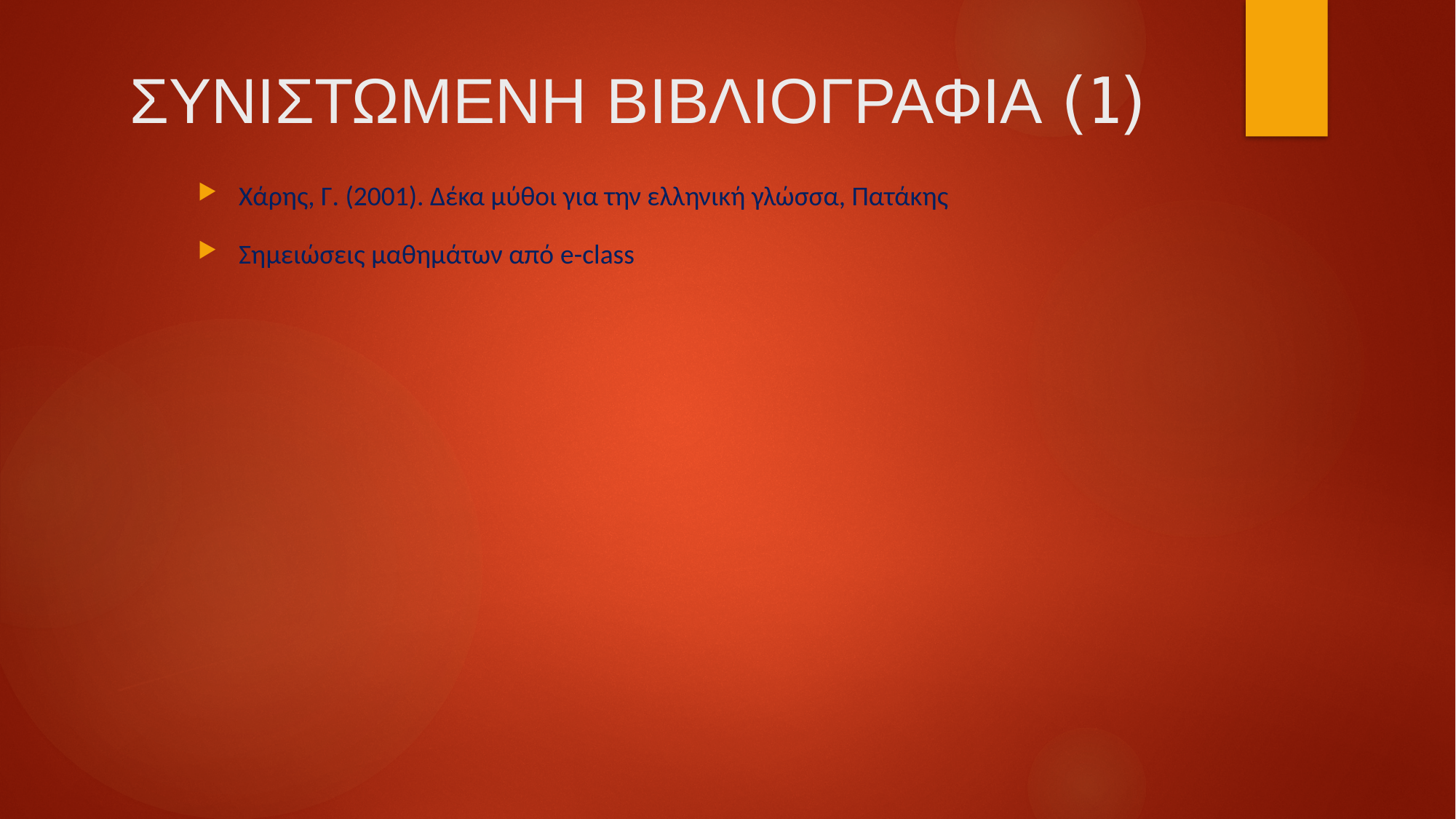

# ΣΥΝΙΣΤΩΜΕΝΗ ΒΙΒΛΙΟΓΡΑΦΙΑ (1)
Χάρης, Γ. (2001). Δέκα μύθοι για την ελληνική γλώσσα, Πατάκης
Σημειώσεις μαθημάτων από e-class